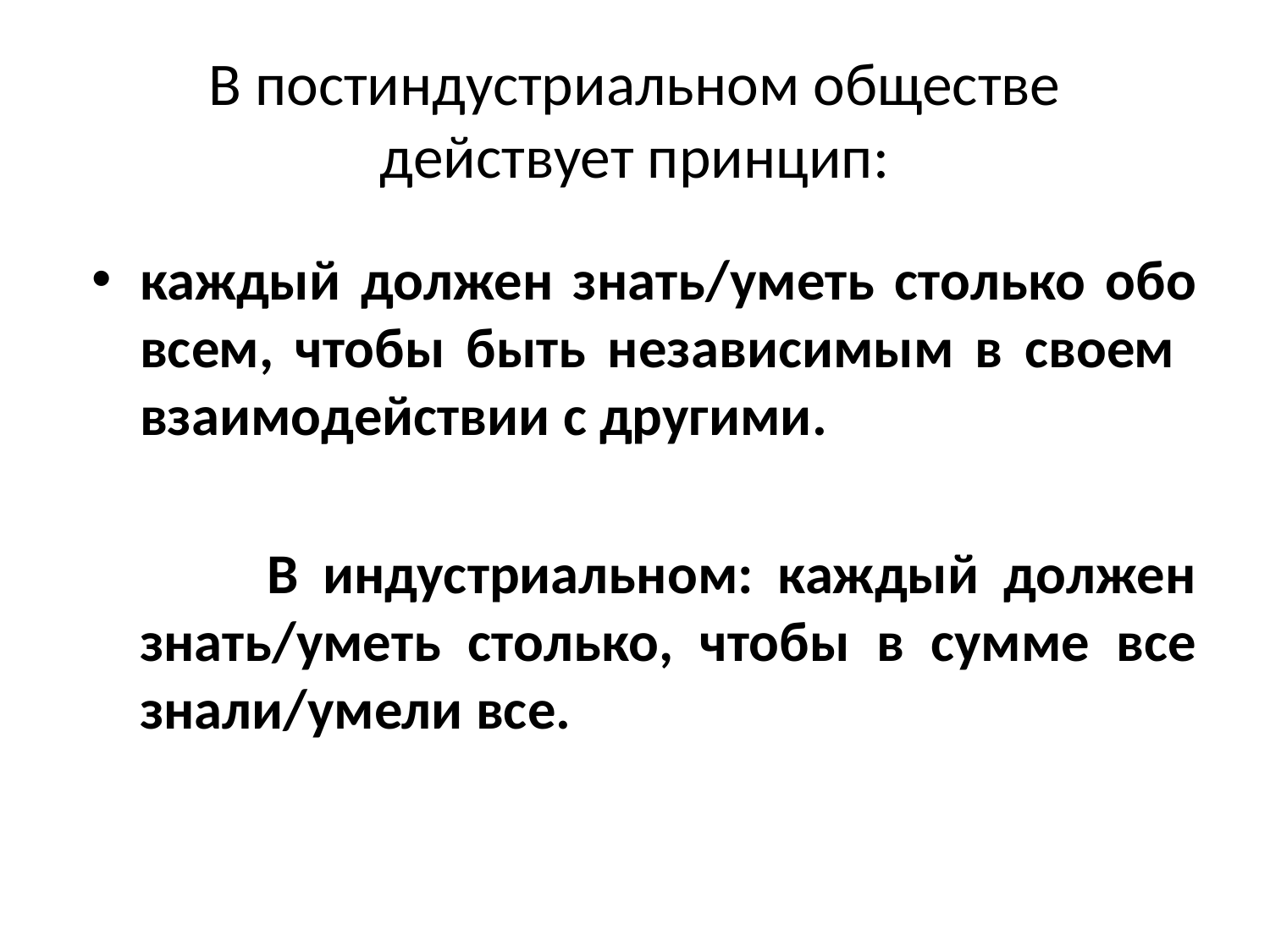

# В постиндустриальном обществе действует принцип:
каждый должен знать/уметь столько обо всем, чтобы быть независимым в своем  взаимодействии с другими.

		В индустриальном: каждый должен знать/уметь столько, чтобы в сумме все знали/умели все.